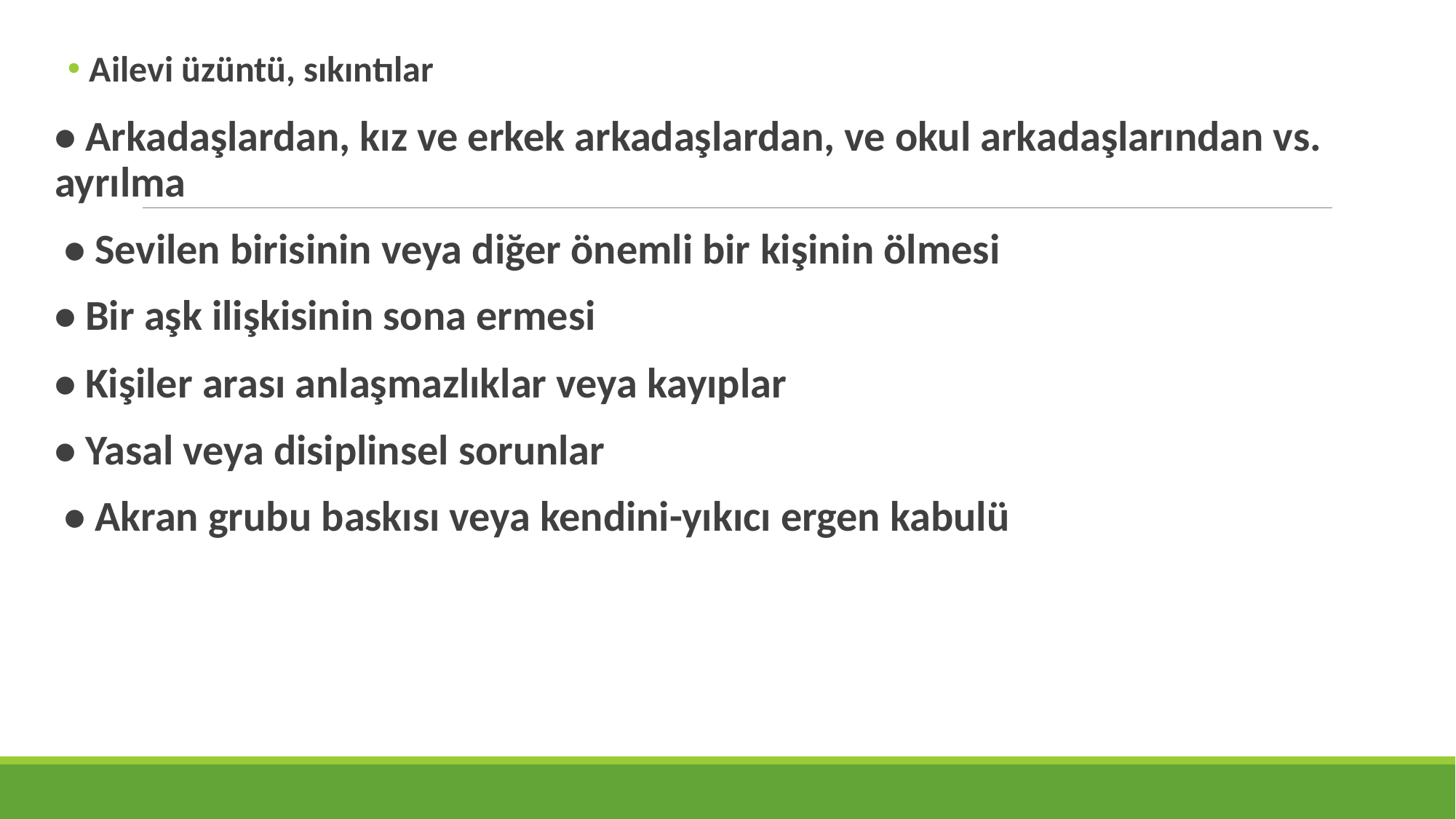

Ailevi üzüntü, sıkıntılar
• Arkadaşlardan, kız ve erkek arkadaşlardan, ve okul arkadaşlarından vs. ayrılma
 • Sevilen birisinin veya diğer önemli bir kişinin ölmesi
• Bir aşk ilişkisinin sona ermesi
• Kişiler arası anlaşmazlıklar veya kayıplar
• Yasal veya disiplinsel sorunlar
 • Akran grubu baskısı veya kendini-yıkıcı ergen kabulü